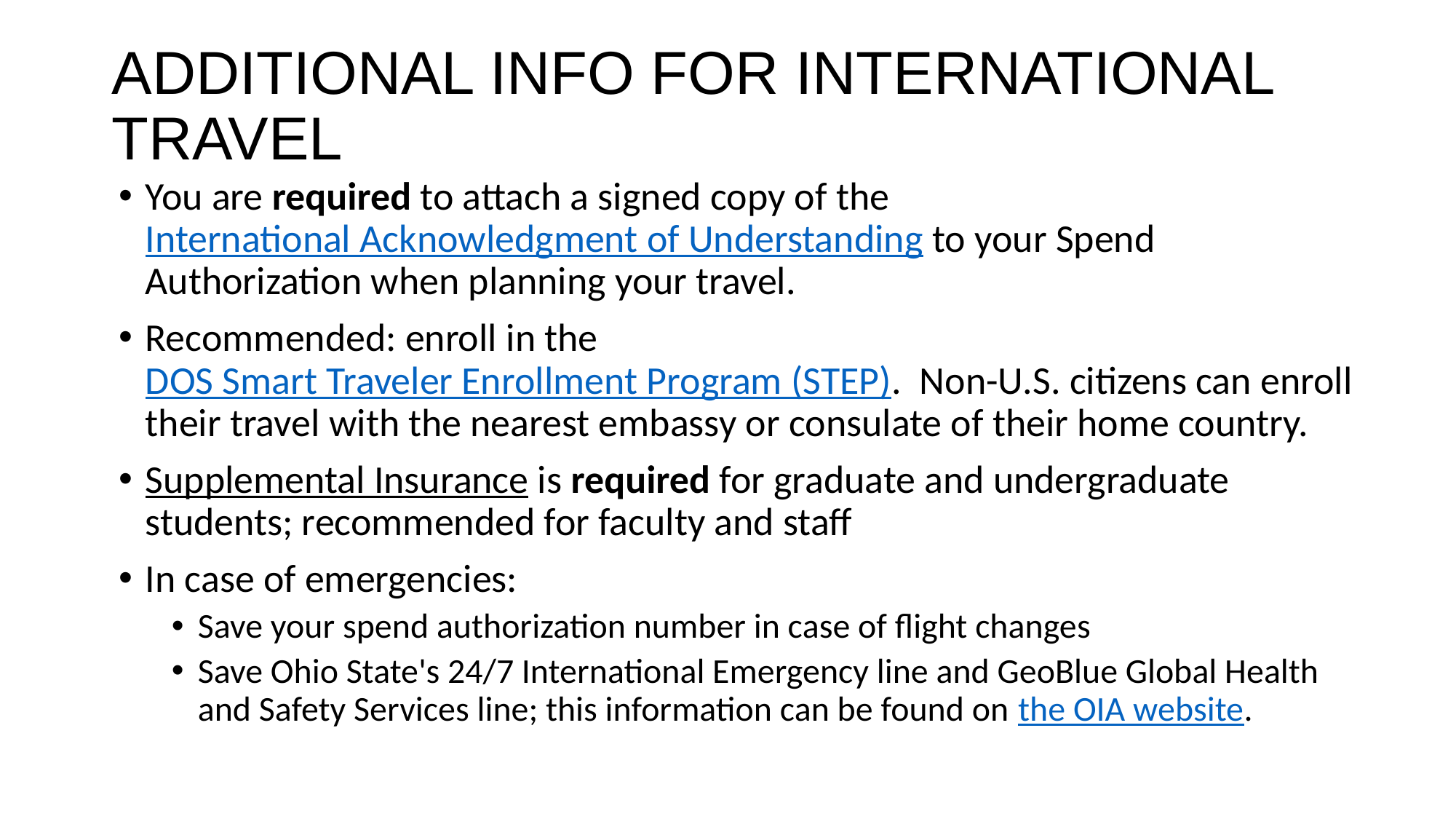

# ADDITIONAL INFO FOR INTERNATIONAL TRAVEL
You are required to attach a signed copy of the International Acknowledgment of Understanding to your Spend Authorization when planning your travel.
Recommended: enroll in the DOS Smart Traveler Enrollment Program (STEP).  Non-U.S. citizens can enroll their travel with the nearest embassy or consulate of their home country.
Supplemental Insurance is required for graduate and undergraduate students; recommended for faculty and staff
In case of emergencies:
Save your spend authorization number in case of flight changes
Save Ohio State's 24/7 International Emergency line and GeoBlue Global Health and Safety Services line; this information can be found on the OIA website.